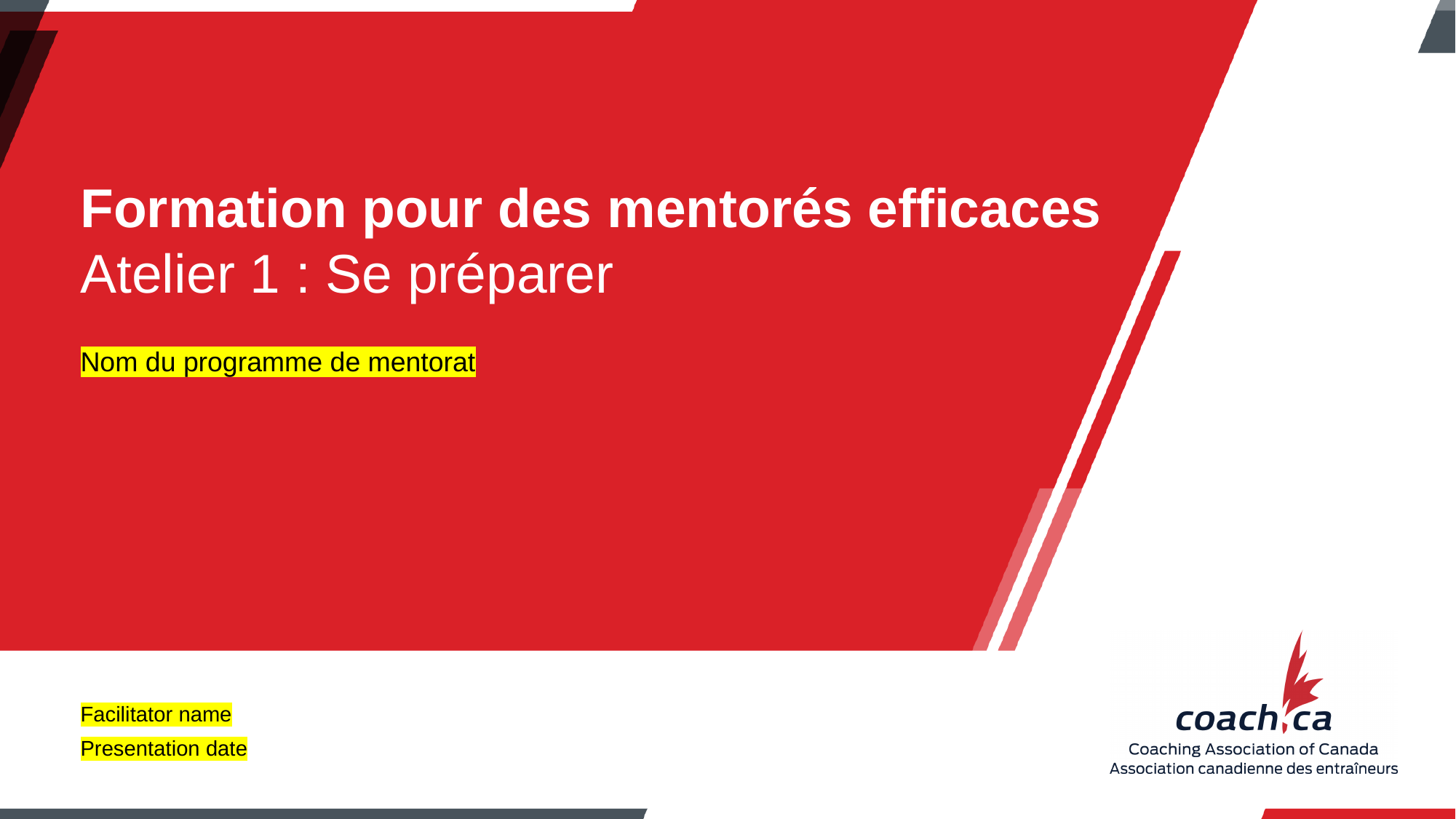

Formation pour des mentorés efficaces
Atelier 1 : Se préparer

Nom du programme de mentorat
Facilitator name
Presentation date